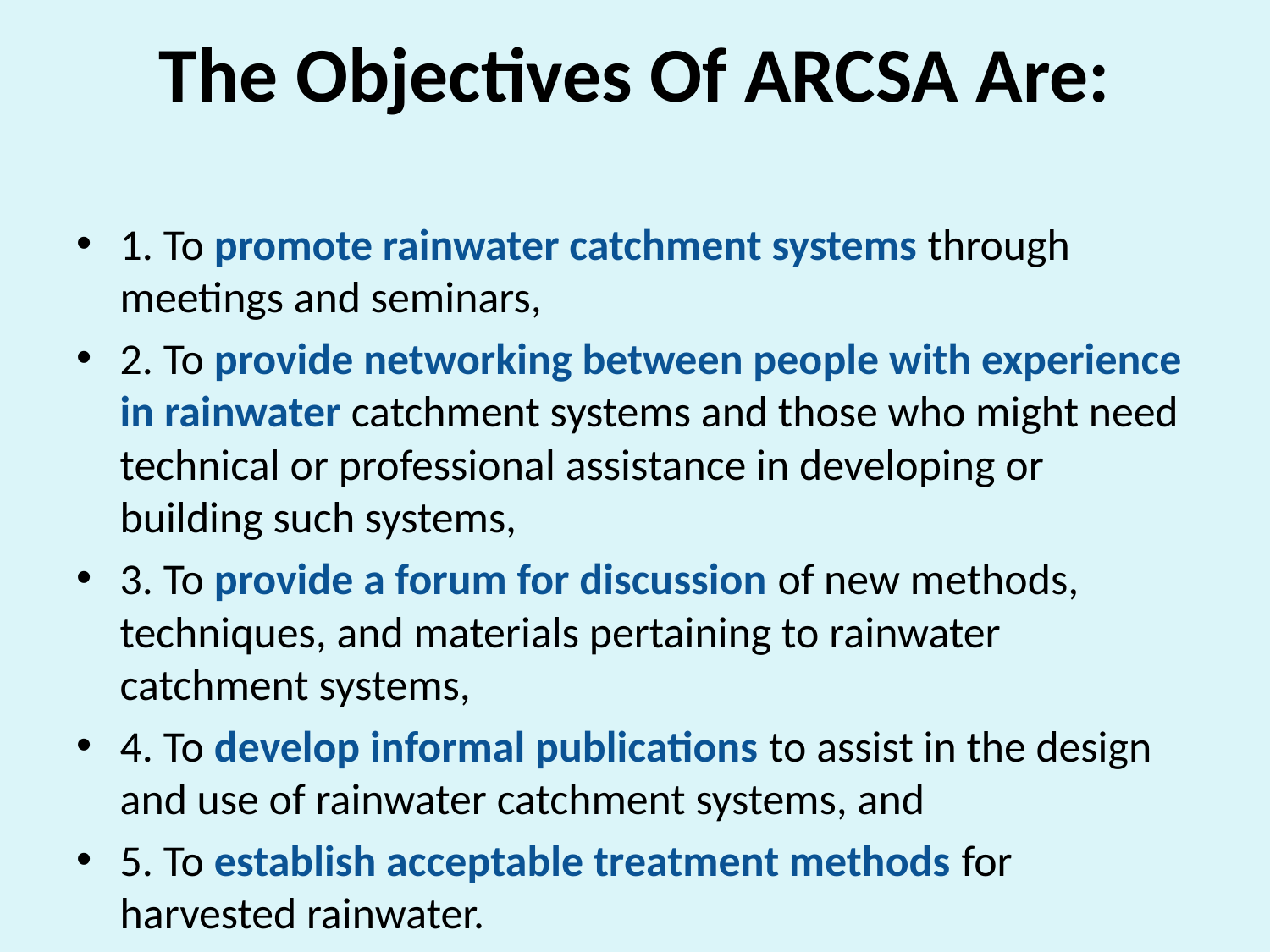

# The Objectives Of ARCSA Are:

1. To promote rainwater catchment systems through meetings and seminars,
2. To provide networking between people with experience in rainwater catchment systems and those who might need technical or professional assistance in developing or building such systems,
3. To provide a forum for discussion of new methods, techniques, and materials pertaining to rainwater catchment systems,
4. To develop informal publications to assist in the design and use of rainwater catchment systems, and
5. To establish acceptable treatment methods for harvested rainwater.